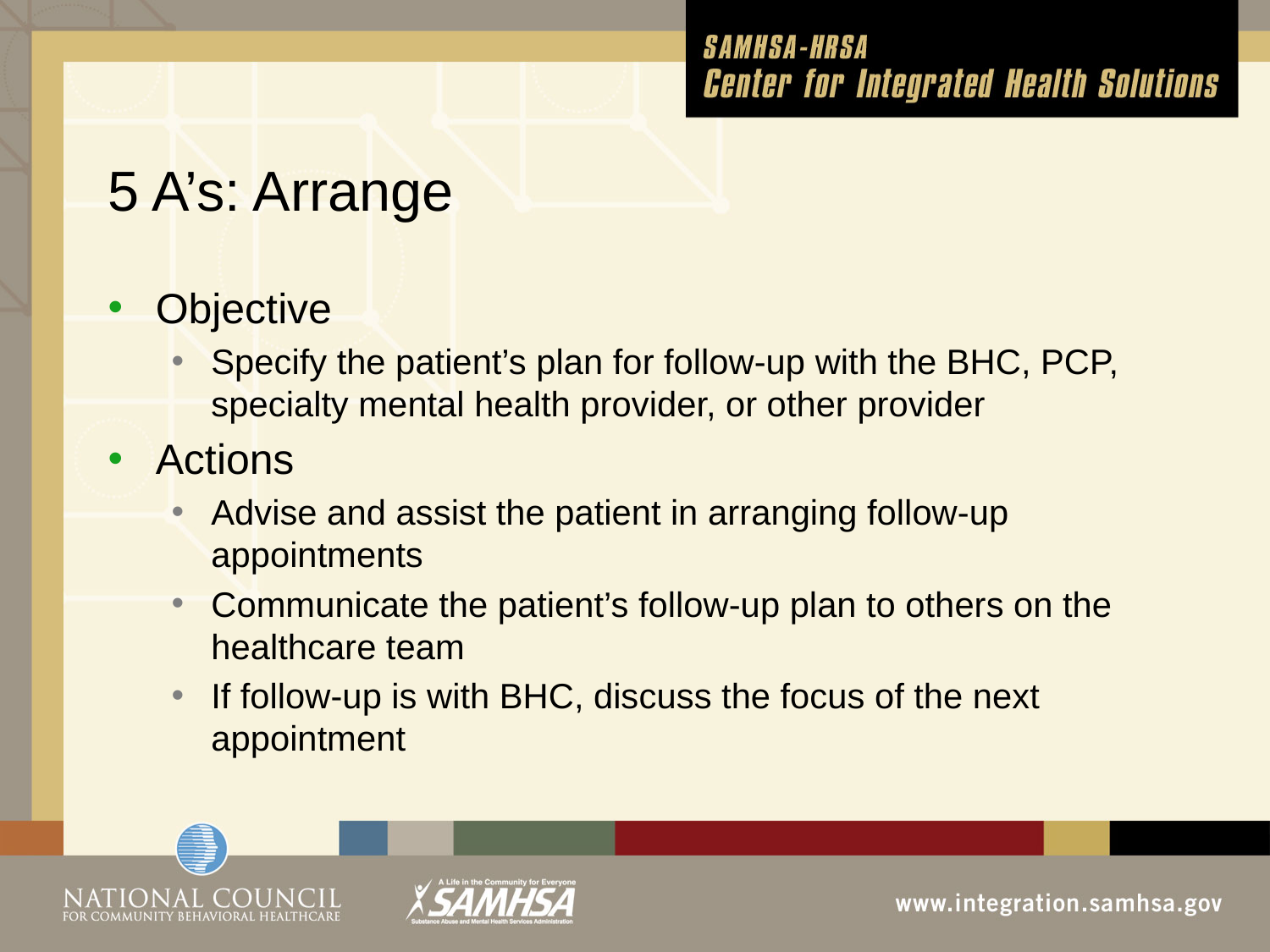

# 5 A’s: Arrange
Objective
Specify the patient’s plan for follow-up with the BHC, PCP, specialty mental health provider, or other provider
Actions
Advise and assist the patient in arranging follow-up appointments
Communicate the patient’s follow-up plan to others on the healthcare team
If follow-up is with BHC, discuss the focus of the next appointment